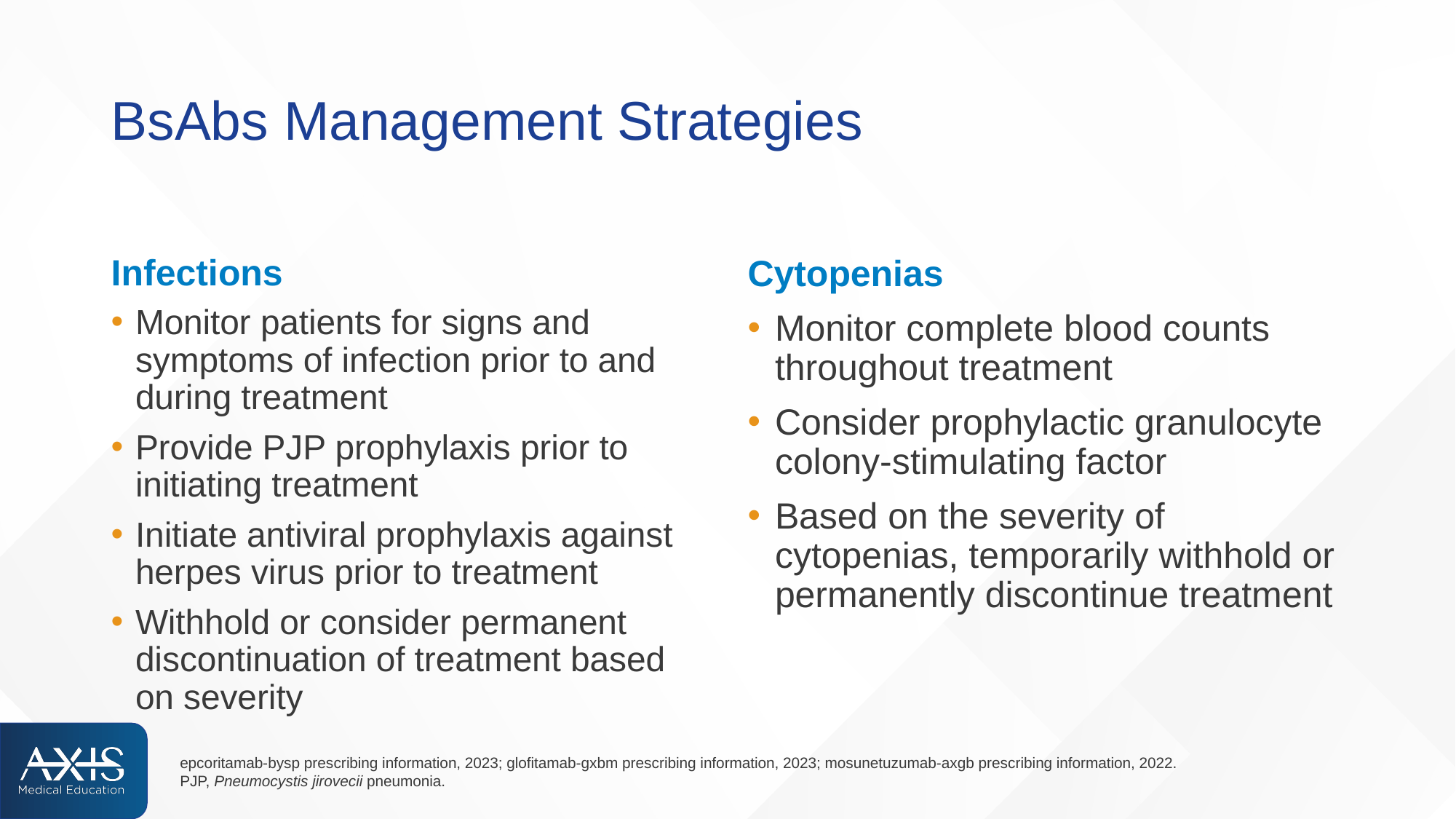

# BsAbs Management Strategies
Infections
Cytopenias
Monitor complete blood counts throughout treatment
Consider prophylactic granulocyte colony-stimulating factor
Based on the severity of cytopenias, temporarily withhold or permanently discontinue treatment
Monitor patients for signs and symptoms of infection prior to and during treatment
Provide PJP prophylaxis prior to initiating treatment
Initiate antiviral prophylaxis against herpes virus prior to treatment
Withhold or consider permanent discontinuation of treatment based on severity

epcoritamab-bysp prescribing information, 2023; glofitamab-gxbm prescribing information, 2023; mosunetuzumab-axgb prescribing information, 2022.
PJP, Pneumocystis jirovecii pneumonia.